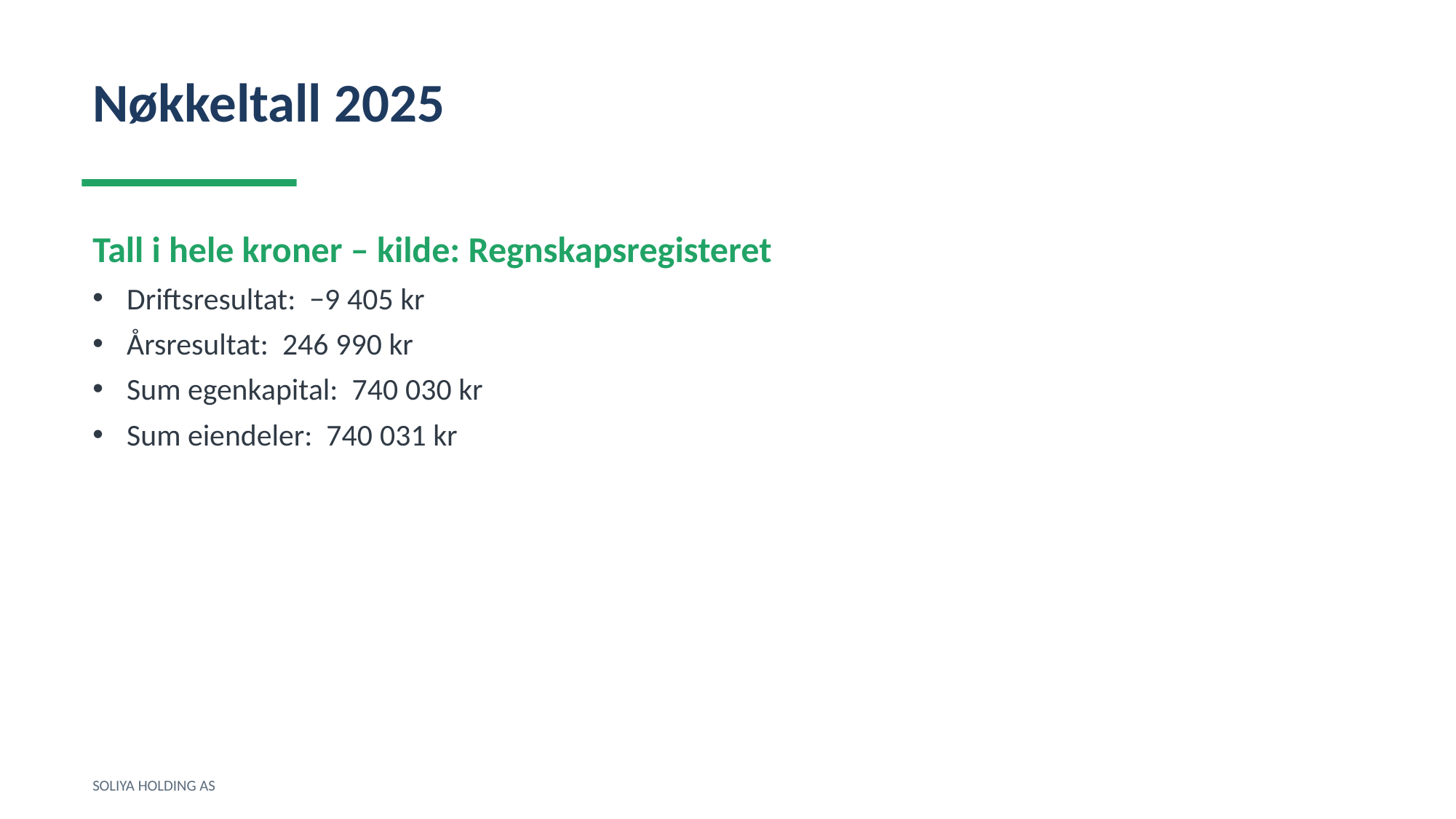

Nøkkeltall 2025

Tall i hele kroner – kilde: Regnskapsregisteret
Driftsresultat:  −9 405 kr
Årsresultat:  246 990 kr
Sum egenkapital:  740 030 kr
Sum eiendeler:  740 031 kr
SOLIYA HOLDING AS